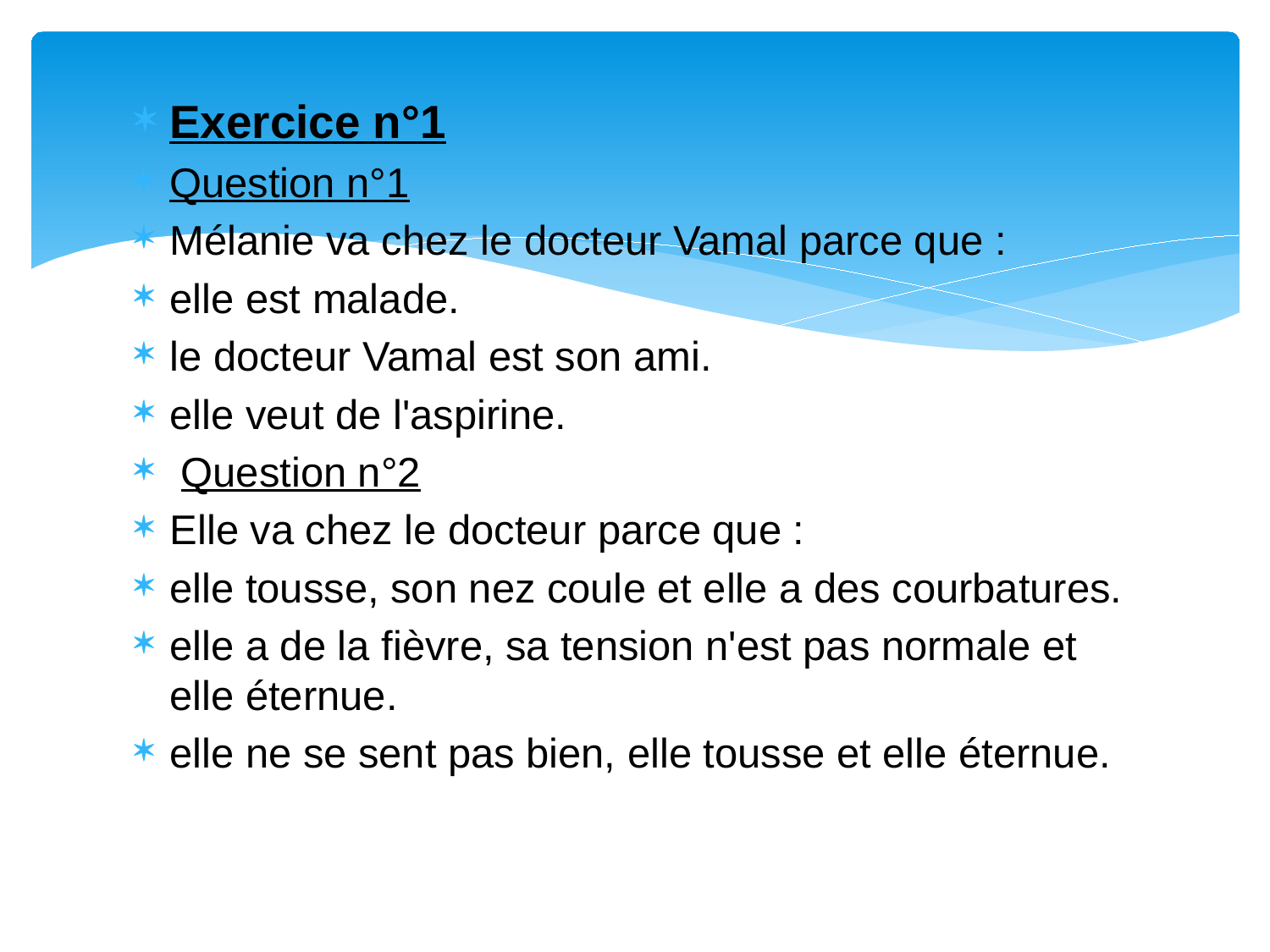

Exercice n°1
Question n°1
Mélanie va chez le docteur Vamal parce que :
elle est malade.
le docteur Vamal est son ami.
elle veut de l'aspirine.
 Question n°2
Elle va chez le docteur parce que :
elle tousse, son nez coule et elle a des courbatures.
elle a de la fièvre, sa tension n'est pas normale et elle éternue.
elle ne se sent pas bien, elle tousse et elle éternue.